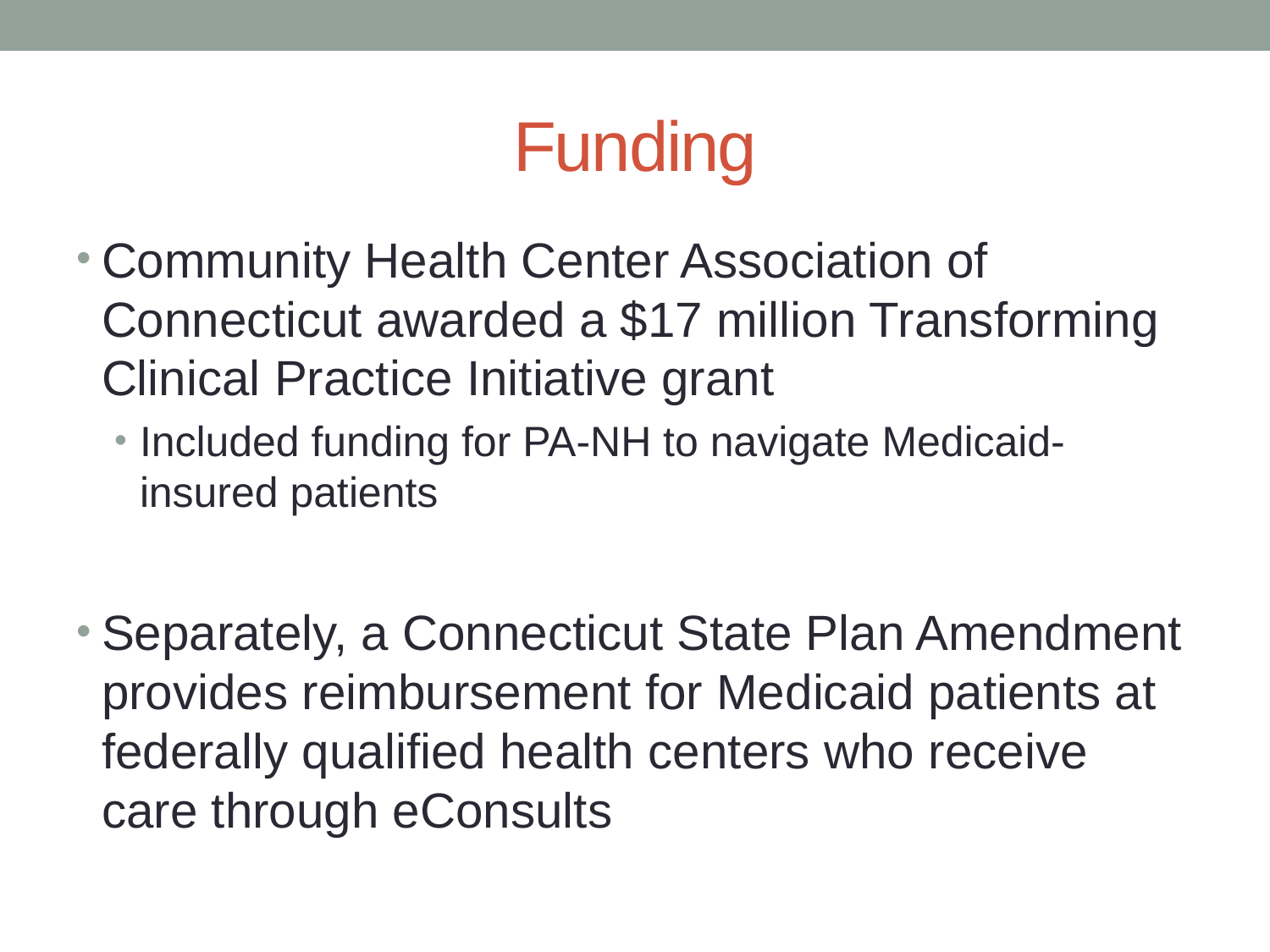

# Funding
Community Health Center Association of Connecticut awarded a $17 million Transforming Clinical Practice Initiative grant
Included funding for PA-NH to navigate Medicaid-insured patients

Separately, a Connecticut State Plan Amendment provides reimbursement for Medicaid patients at federally qualified health centers who receive care through eConsults